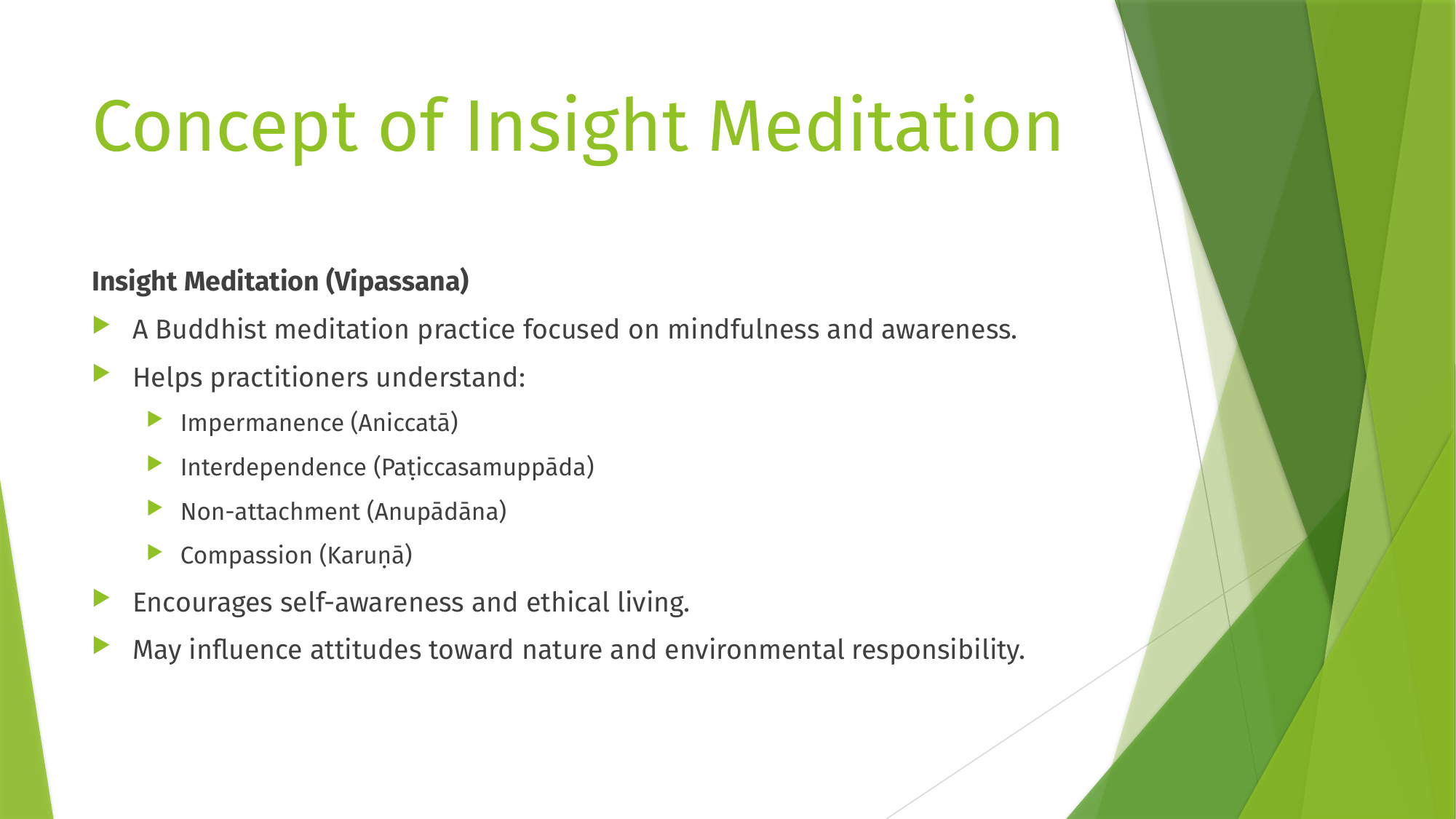

# Concept of Insight Meditation
Insight Meditation (Vipassana)
A Buddhist meditation practice focused on mindfulness and awareness.
Helps practitioners understand:
Impermanence (Aniccatā)
Interdependence (Paṭiccasamuppāda)
Non-attachment (Anupādāna)
Compassion (Karuṇā)
Encourages self-awareness and ethical living.
May influence attitudes toward nature and environmental responsibility.